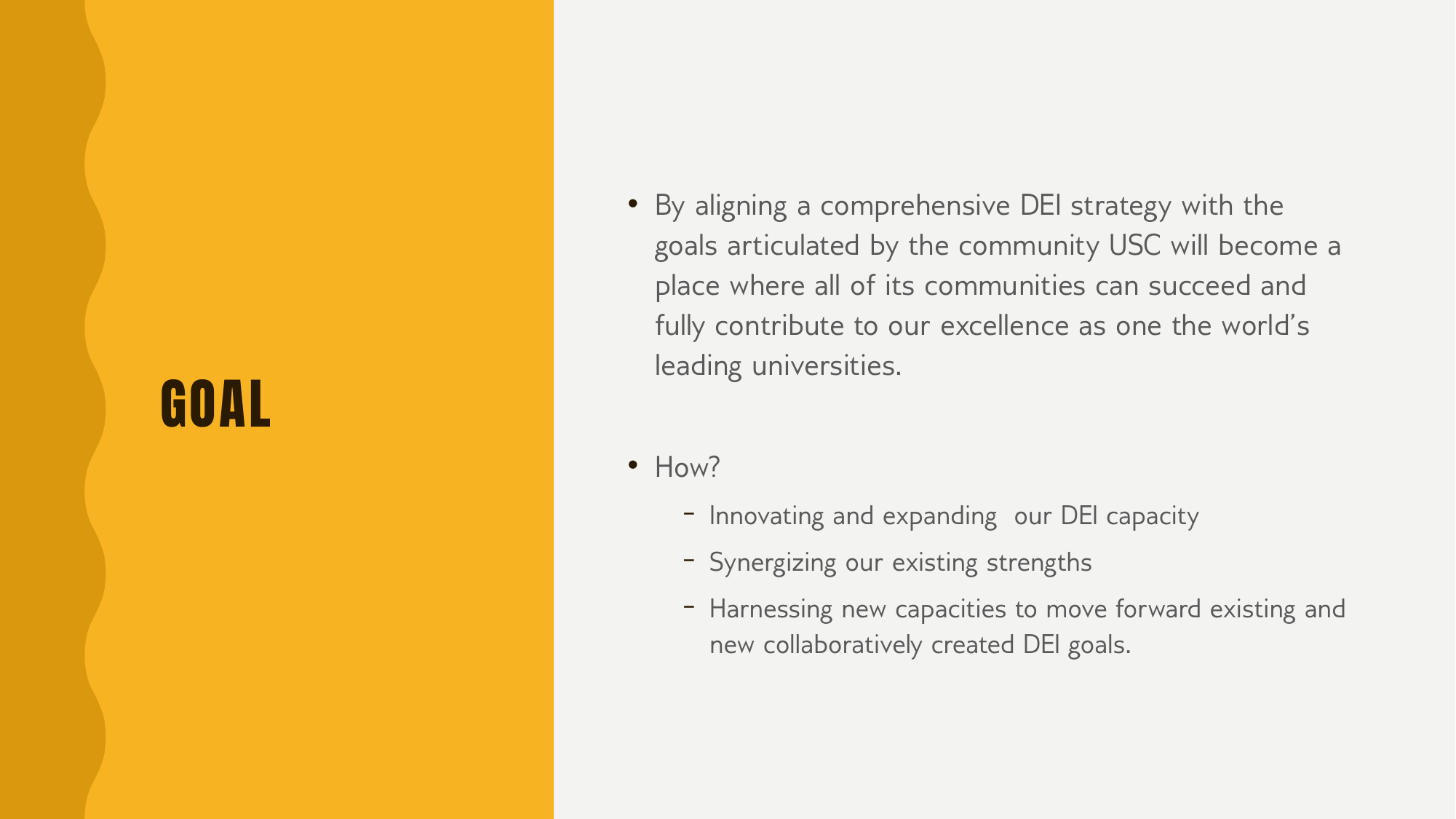

# goal

By aligning a comprehensive DEI strategy with the goals articulated by the community USC will become a place where all of its communities can succeed and fully contribute to our excellence as one the world’s leading universities.

How?
Innovating and expanding  our DEI capacity
Synergizing our existing strengths
Harnessing new capacities to move forward existing and new collaboratively created DEI goals.